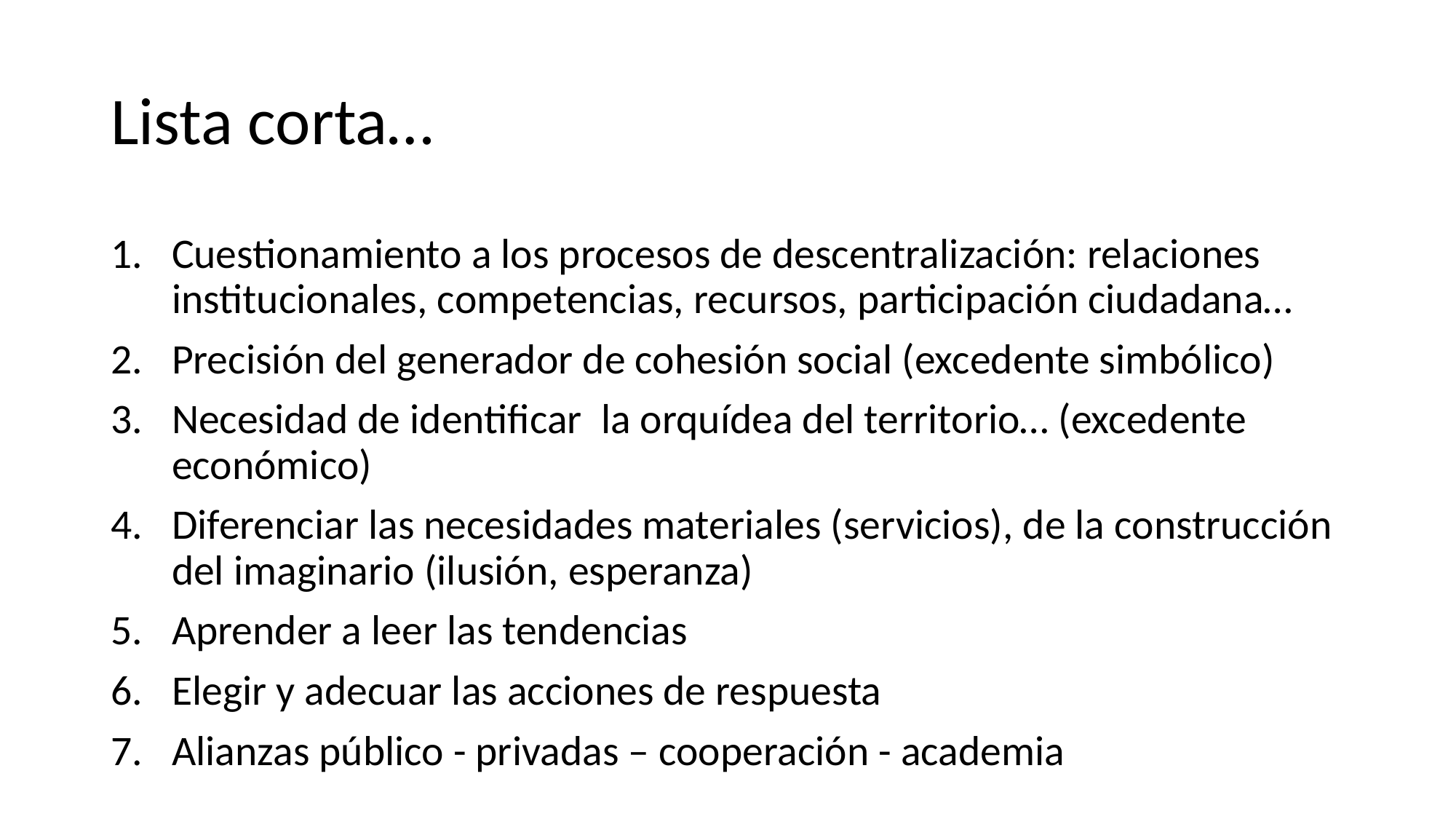

# Lista corta…
Cuestionamiento a los procesos de descentralización: relaciones institucionales, competencias, recursos, participación ciudadana…
Precisión del generador de cohesión social (excedente simbólico)
Necesidad de identificar  la orquídea del territorio… (excedente económico)
Diferenciar las necesidades materiales (servicios), de la construcción del imaginario (ilusión, esperanza)
Aprender a leer las tendencias
Elegir y adecuar las acciones de respuesta
Alianzas público - privadas – cooperación - academia